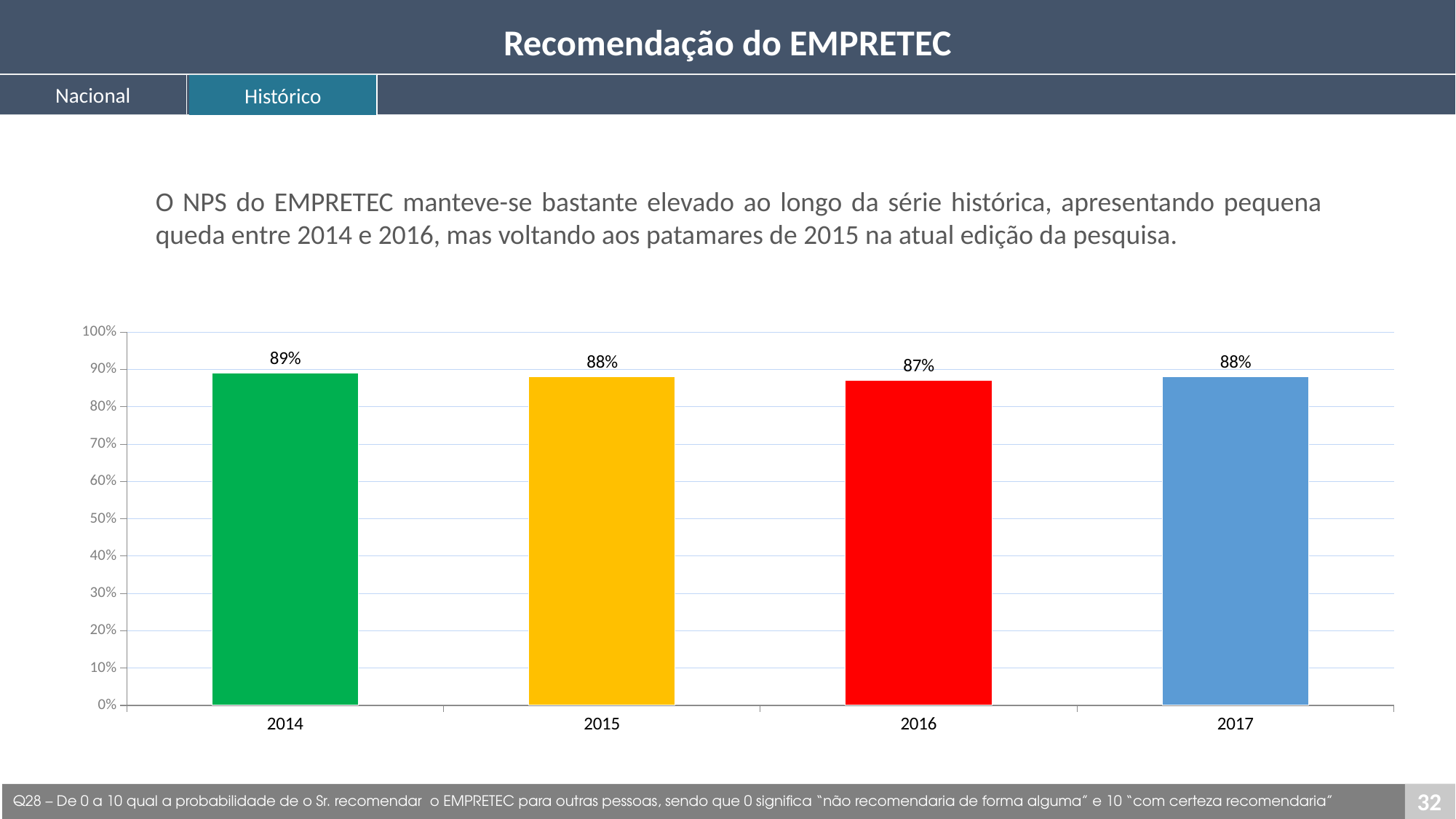

Recomendação do EMPRETEC
Nacional
Histórico
O NPS do EMPRETEC manteve-se bastante elevado ao longo da série histórica, apresentando pequena queda entre 2014 e 2016, mas voltando aos patamares de 2015 na atual edição da pesquisa.

### Chart

| Category | Série 1 |
|---|---|
| 2014 | 0.89 |
| 2015 | 0.88 |
| 2016 | 0.87 |
| 2017 | 0.88 |
32

Q28 – De 0 a 10 qual a probabilidade de o Sr. recomendar  o EMPRETEC para outras pessoas, sendo que 0 significa “não recomendaria de forma alguma” e 10 “com certeza recomendaria”